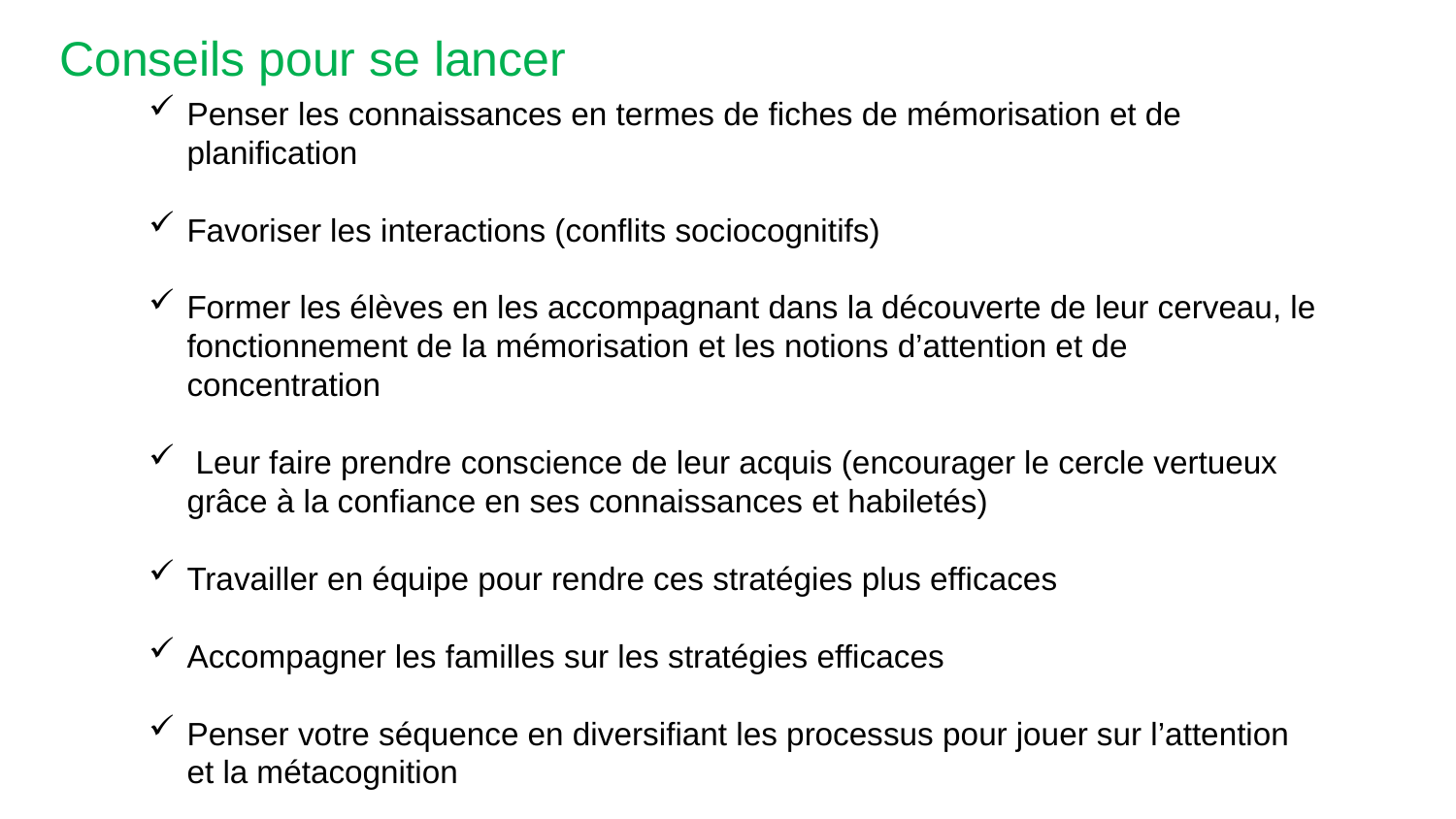

Conseils pour se lancer
Penser les connaissances en termes de fiches de mémorisation et de planification

Favoriser les interactions (conflits sociocognitifs)

Former les élèves en les accompagnant dans la découverte de leur cerveau, le fonctionnement de la mémorisation et les notions d’attention et de concentration

 Leur faire prendre conscience de leur acquis (encourager le cercle vertueux grâce à la confiance en ses connaissances et habiletés)

Travailler en équipe pour rendre ces stratégies plus efficaces

Accompagner les familles sur les stratégies efficaces

Penser votre séquence en diversifiant les processus pour jouer sur l’attention et la métacognition